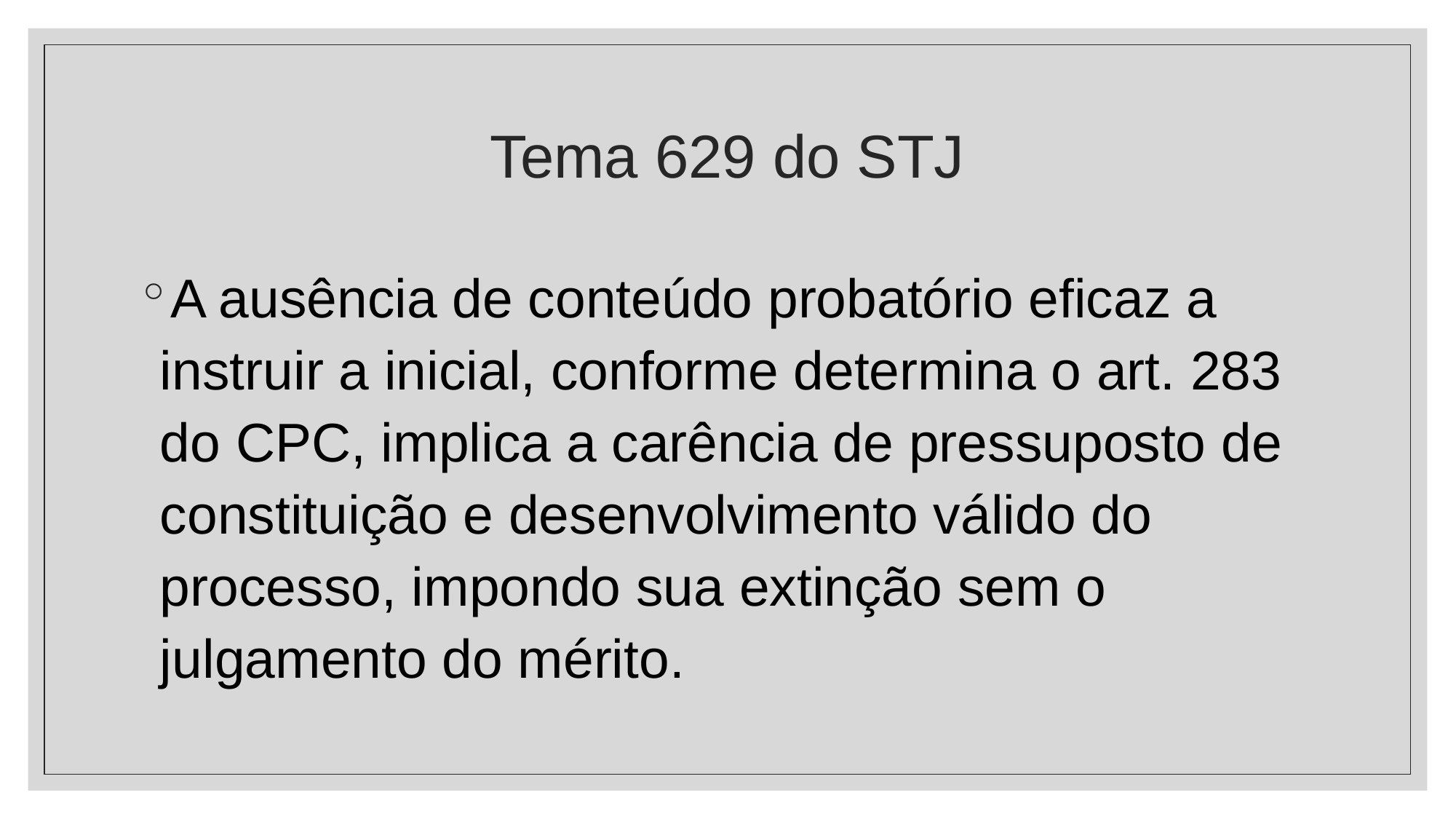

# Tema 629 do STJ
A ausência de conteúdo probatório eficaz a instruir a inicial, conforme determina o art. 283 do CPC, implica a carência de pressuposto de constituição e desenvolvimento válido do processo, impondo sua extinção sem o julgamento do mérito.